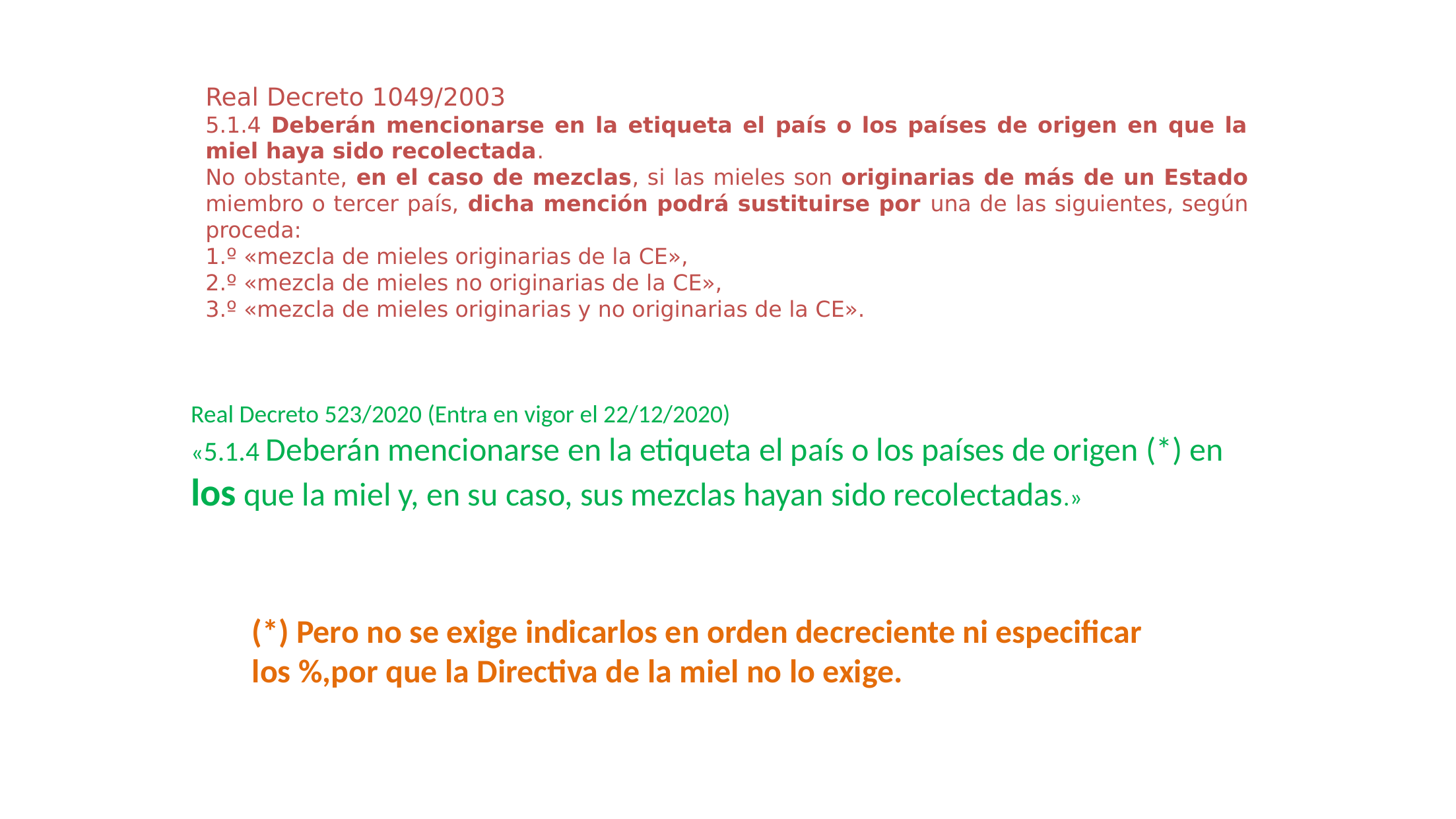

Real Decreto 1049/2003
5.1.4 Deberán mencionarse en la etiqueta el país o los países de origen en que la miel haya sido recolectada.
No obstante, en el caso de mezclas, si las mieles son originarias de más de un Estado miembro o tercer país, dicha mención podrá sustituirse por una de las siguientes, según proceda:
1.º «mezcla de mieles originarias de la CE»,
2.º «mezcla de mieles no originarias de la CE»,
3.º «mezcla de mieles originarias y no originarias de la CE».
Real Decreto 523/2020 (Entra en vigor el 22/12/2020)
«5.1.4 Deberán mencionarse en la etiqueta el país o los países de origen (*) en los que la miel y, en su caso, sus mezclas hayan sido recolectadas.»
(*) Pero no se exige indicarlos en orden decreciente ni especificar los %,por que la Directiva de la miel no lo exige.